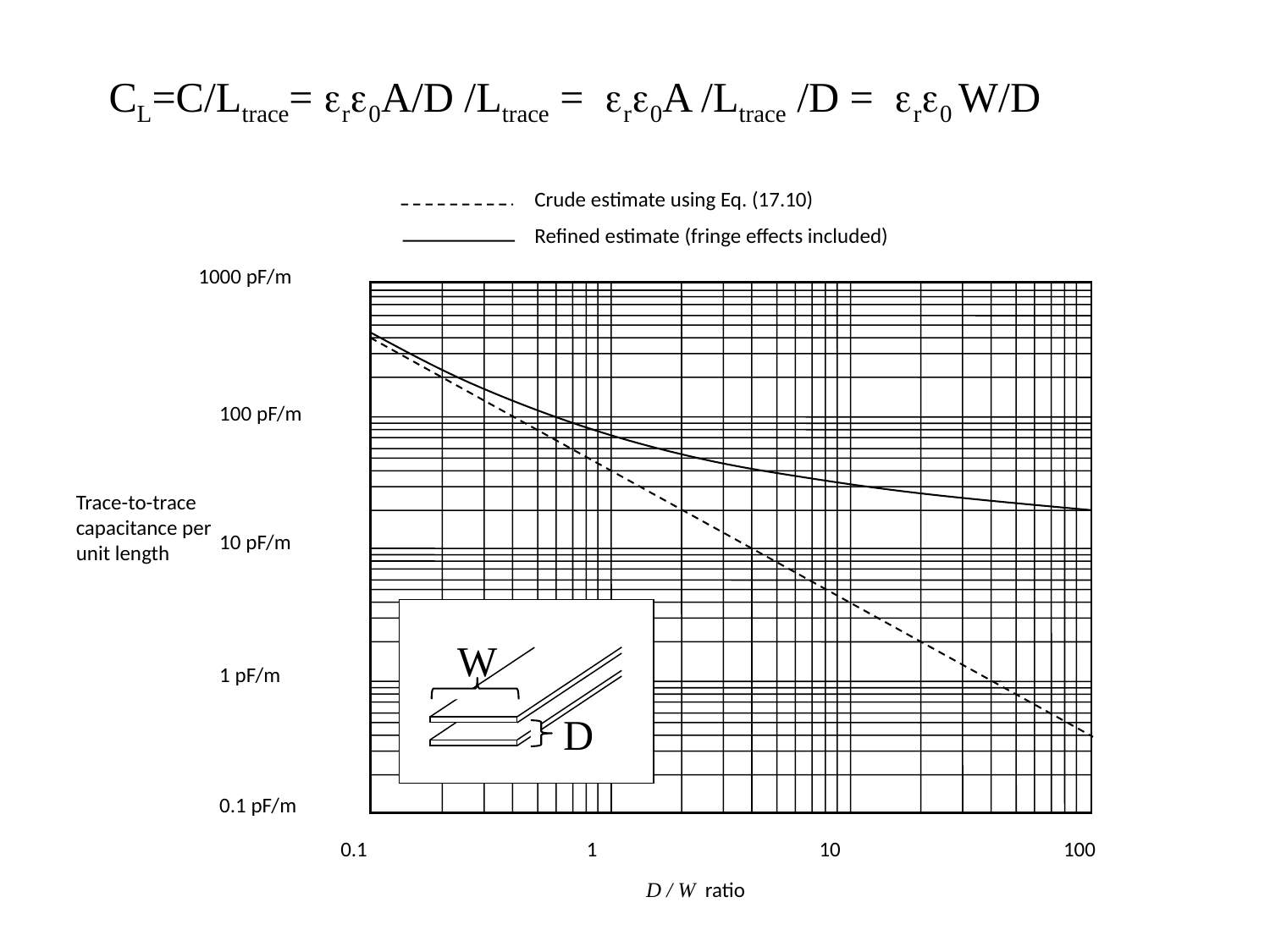

CL=C/Ltrace= εrε0A/D /Ltrace = εrε0A /Ltrace /D = εrε0 W/D

Crude estimate using Eq. (17.10)

Refined estimate (fringe effects included)

1000 pF/m

100 pF/m

Trace-to-trace
capacitance per unit length

10 pF/m

1 pF/m

0.1 pF/m
0.1
1
10
100
D / W  ratio
W

D